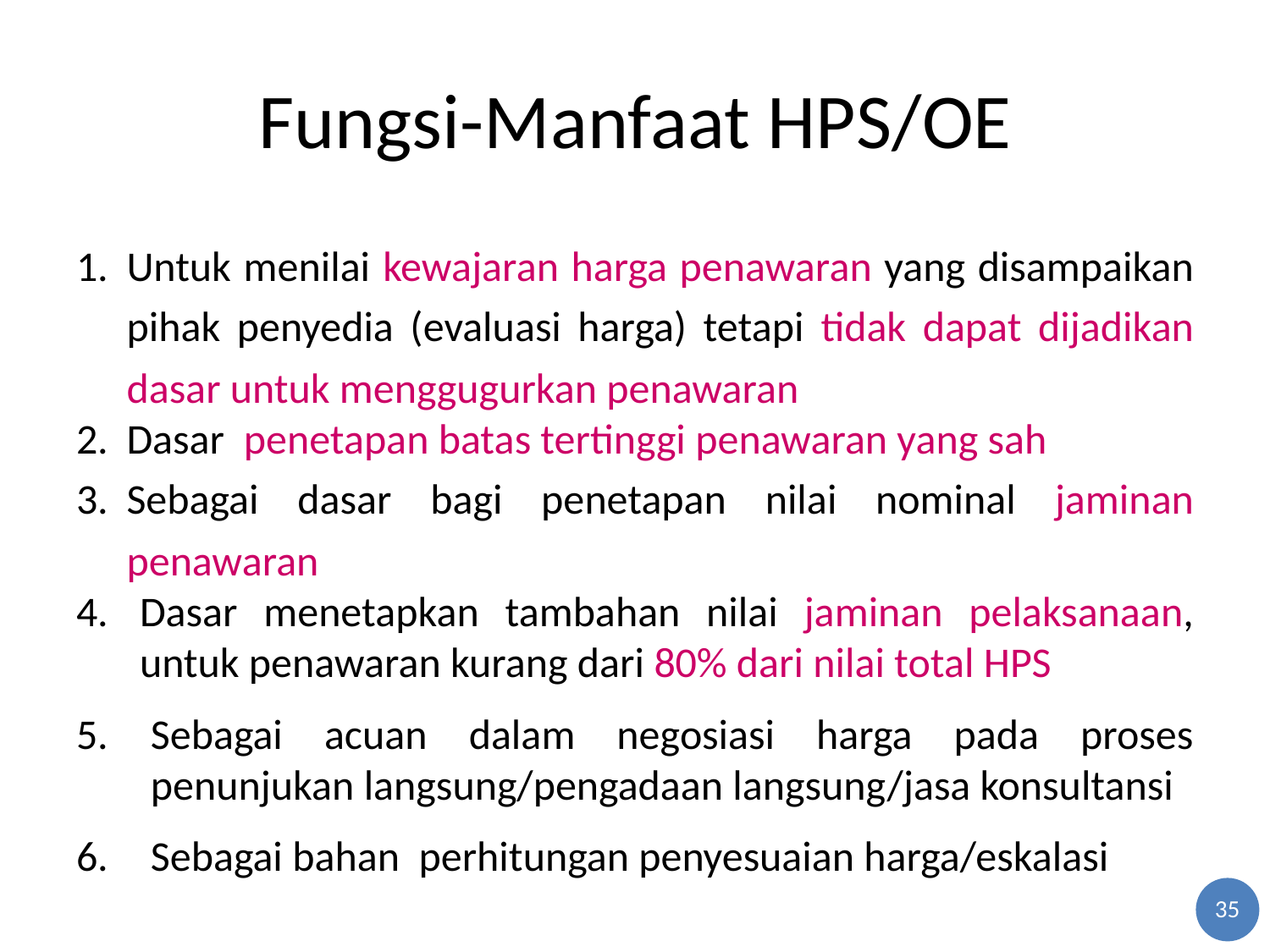

# Fungsi-Manfaat HPS/OE
Untuk menilai kewajaran harga penawaran yang disampaikan pihak penyedia (evaluasi harga) tetapi tidak dapat dijadikan dasar untuk menggugurkan penawaran
Dasar  penetapan batas tertinggi penawaran yang sah
Sebagai dasar bagi penetapan nilai nominal jaminan penawaran
Dasar menetapkan tambahan nilai jaminan pelaksanaan, untuk penawaran kurang dari 80% dari nilai total HPS
Sebagai acuan dalam negosiasi harga pada proses penunjukan langsung/pengadaan langsung/jasa konsultansi
Sebagai bahan  perhitungan penyesuaian harga/eskalasi

35